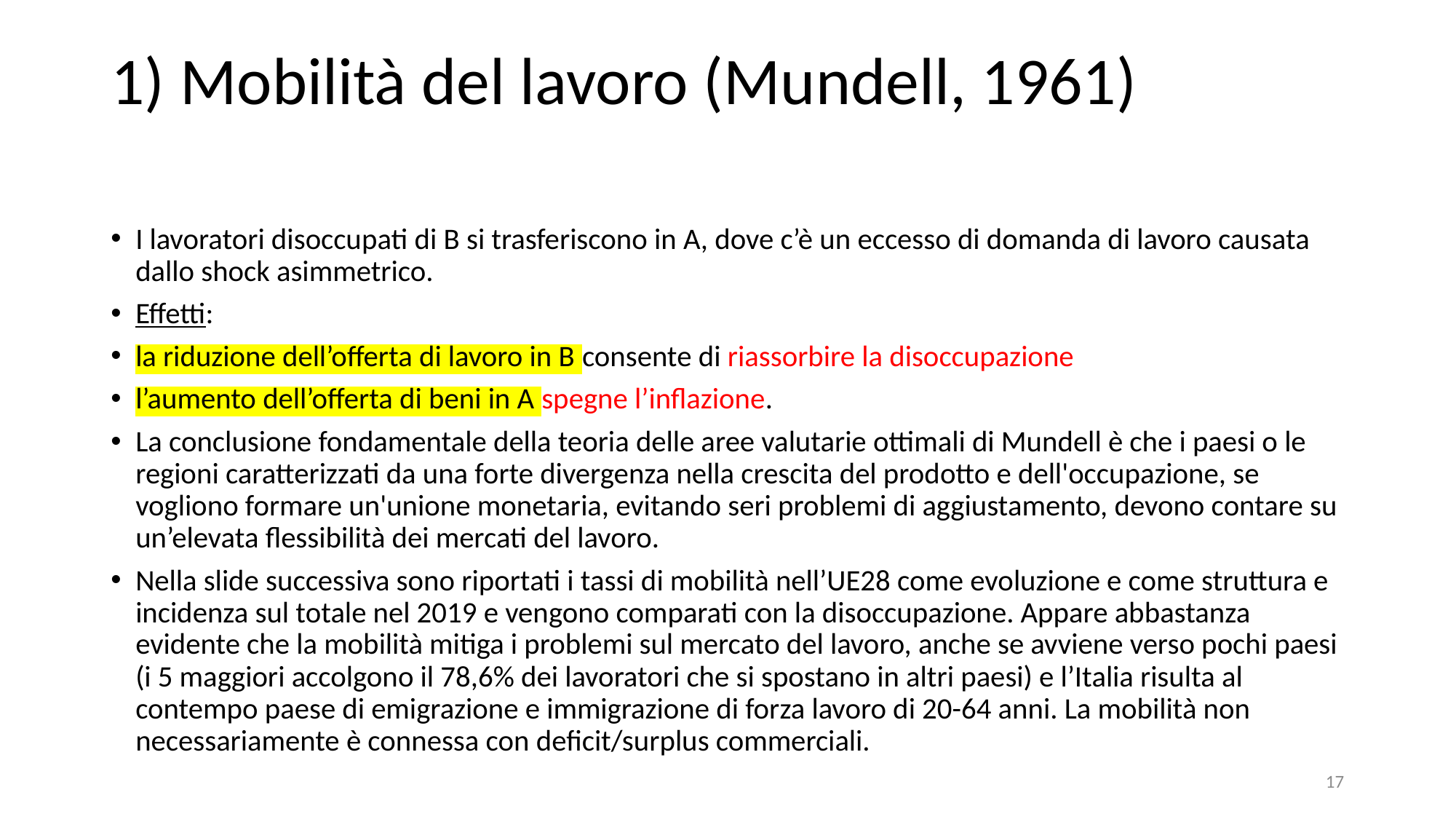

# 1) Mobilità del lavoro (Mundell, 1961)
I lavoratori disoccupati di B si trasferiscono in A, dove c’è un eccesso di domanda di lavoro causata dallo shock asimmetrico.
Effetti:
la riduzione dell’offerta di lavoro in B consente di riassorbire la disoccupazione
l’aumento dell’offerta di beni in A spegne l’inflazione.
La conclusione fondamentale della teoria delle aree valutarie ottimali di Mundell è che i paesi o le regioni caratterizzati da una forte divergenza nella crescita del prodotto e dell'occupazione, se vogliono formare un'unione monetaria, evitando seri problemi di aggiustamento, devono contare su un’elevata flessibilità dei mercati del lavoro.
Nella slide successiva sono riportati i tassi di mobilità nell’UE28 come evoluzione e come struttura e incidenza sul totale nel 2019 e vengono comparati con la disoccupazione. Appare abbastanza evidente che la mobilità mitiga i problemi sul mercato del lavoro, anche se avviene verso pochi paesi (i 5 maggiori accolgono il 78,6% dei lavoratori che si spostano in altri paesi) e l’Italia risulta al contempo paese di emigrazione e immigrazione di forza lavoro di 20-64 anni. La mobilità non necessariamente è connessa con deficit/surplus commerciali.
17